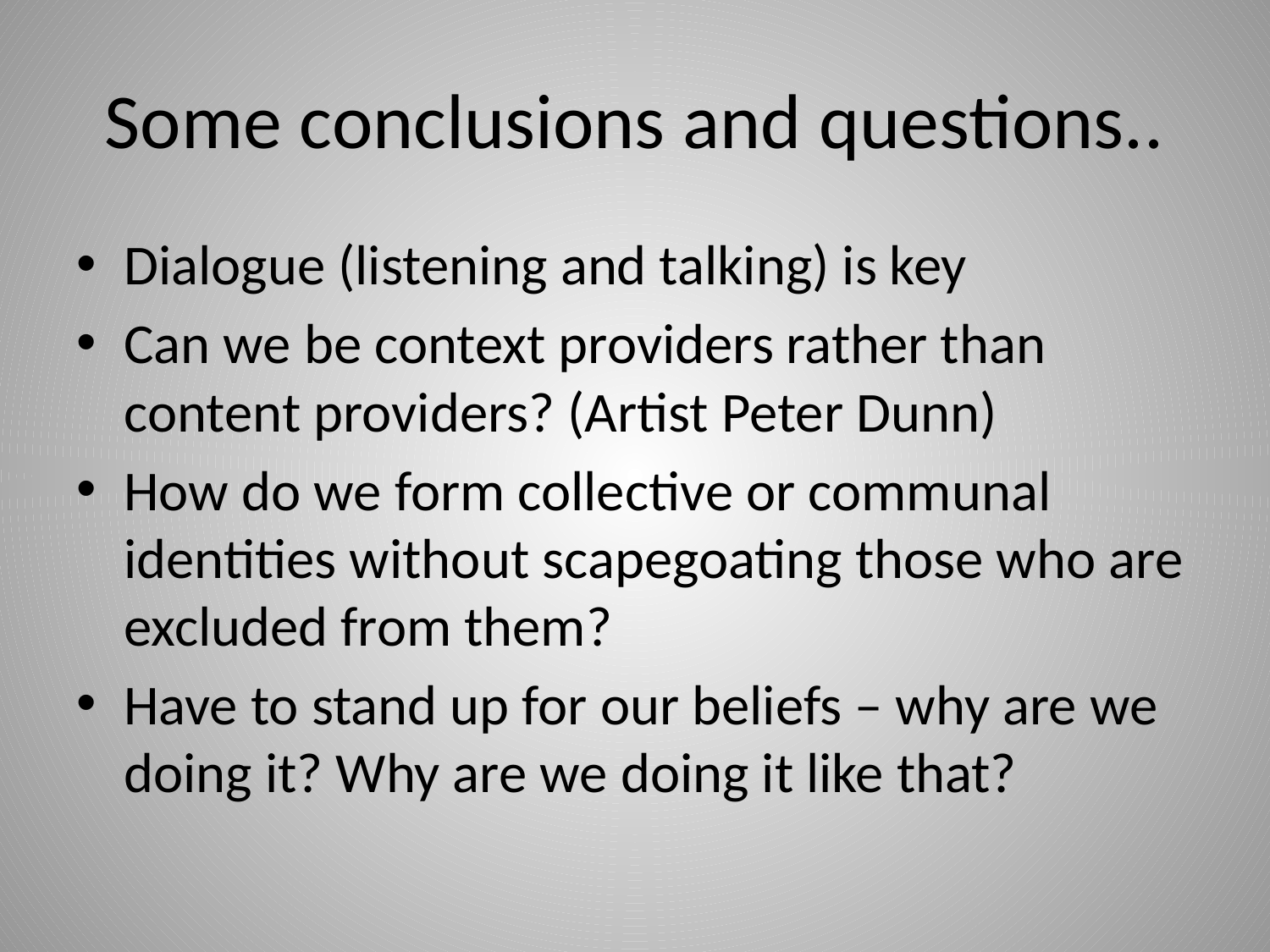

# Some conclusions and questions..
Dialogue (listening and talking) is key
Can we be context providers rather than content providers? (Artist Peter Dunn)
How do we form collective or communal identities without scapegoating those who are excluded from them?
Have to stand up for our beliefs – why are we doing it? Why are we doing it like that?